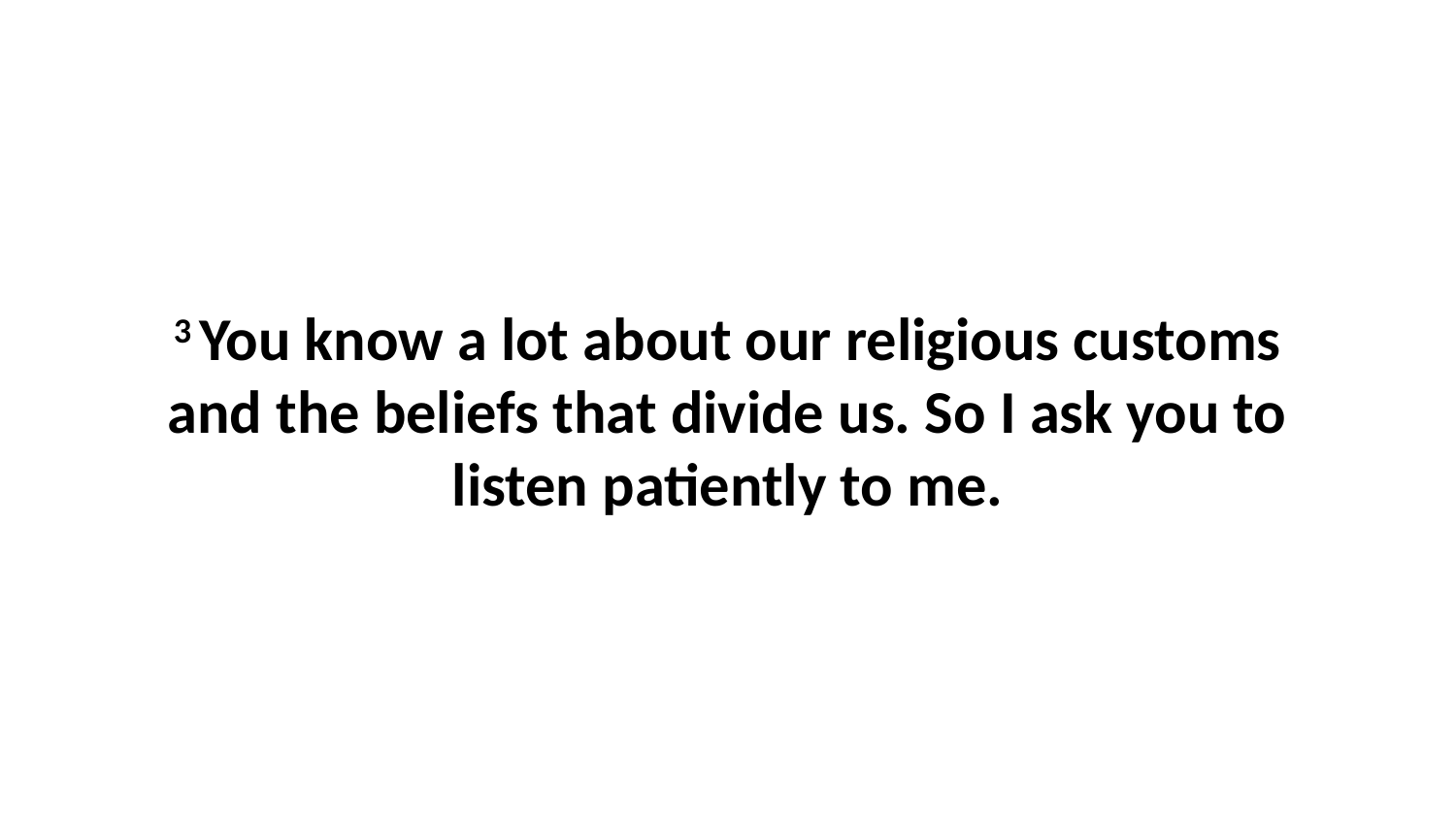

3 You know a lot about our religious customs and the beliefs that divide us. So I ask you to listen patiently to me.